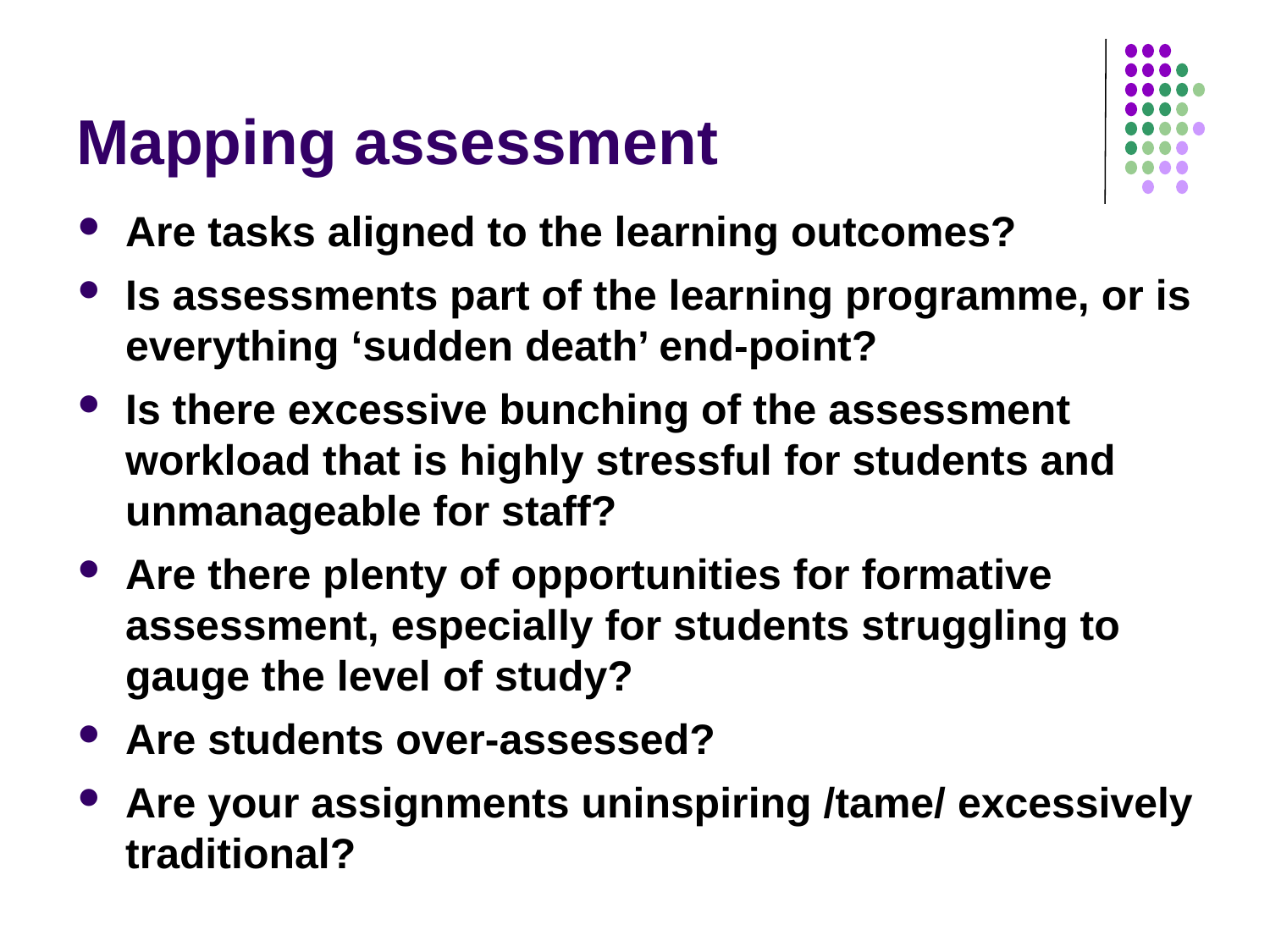

# Mapping assessment
Are tasks aligned to the learning outcomes?
Is assessments part of the learning programme, or is everything ‘sudden death’ end-point?
Is there excessive bunching of the assessment workload that is highly stressful for students and unmanageable for staff?
Are there plenty of opportunities for formative assessment, especially for students struggling to gauge the level of study?
Are students over-assessed?
Are your assignments uninspiring /tame/ excessively traditional?